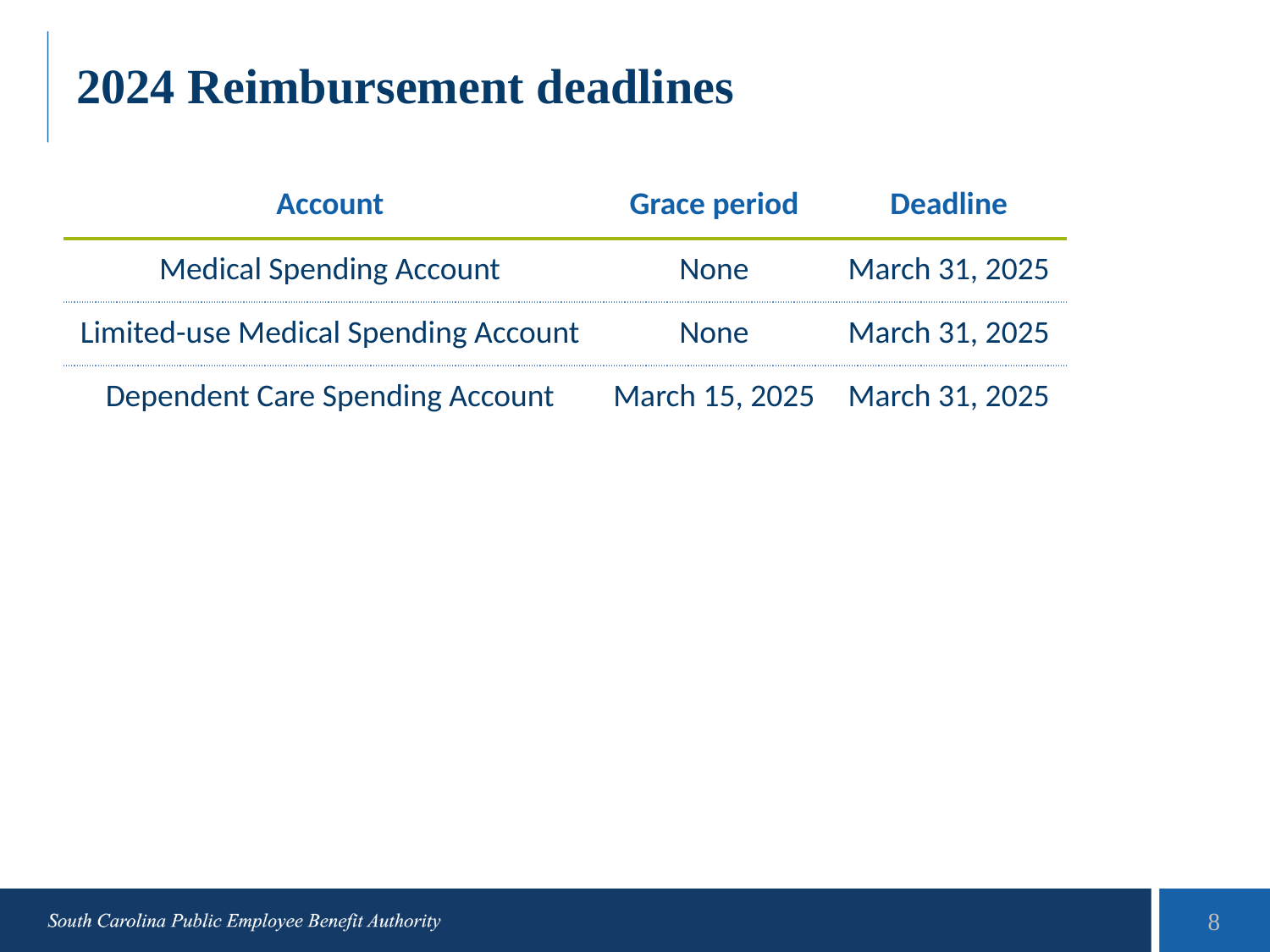

# 2024 Reimbursement deadlines
| Account | Grace period | Deadline |
| --- | --- | --- |
| Medical Spending Account | None | March 31, 2025 |
| Limited-use Medical Spending Account | None | March 31, 2025 |
| Dependent Care Spending Account | March 15, 2025 | March 31, 2025 |
8